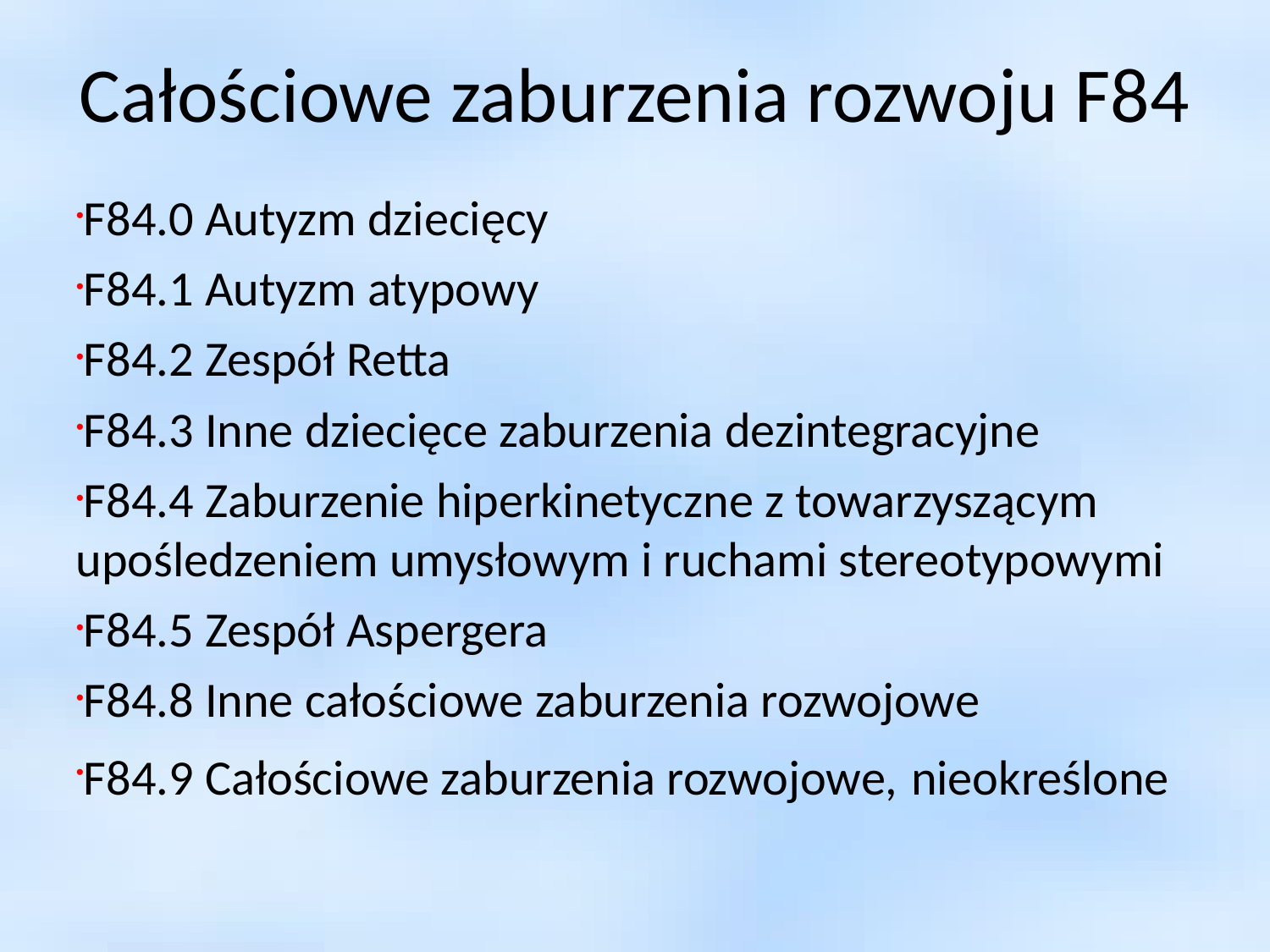

Całościowe zaburzenia rozwoju F84
F84.0 Autyzm dziecięcy
F84.1 Autyzm atypowy
F84.2 Zespół Retta
F84.3 Inne dziecięce zaburzenia dezintegracyjne
F84.4 Zaburzenie hiperkinetyczne z towarzyszącym upośledzeniem umysłowym i ruchami stereotypowymi
F84.5 Zespół Aspergera
F84.8 Inne całościowe zaburzenia rozwojowe
F84.9 Całościowe zaburzenia rozwojowe, nieokreślone